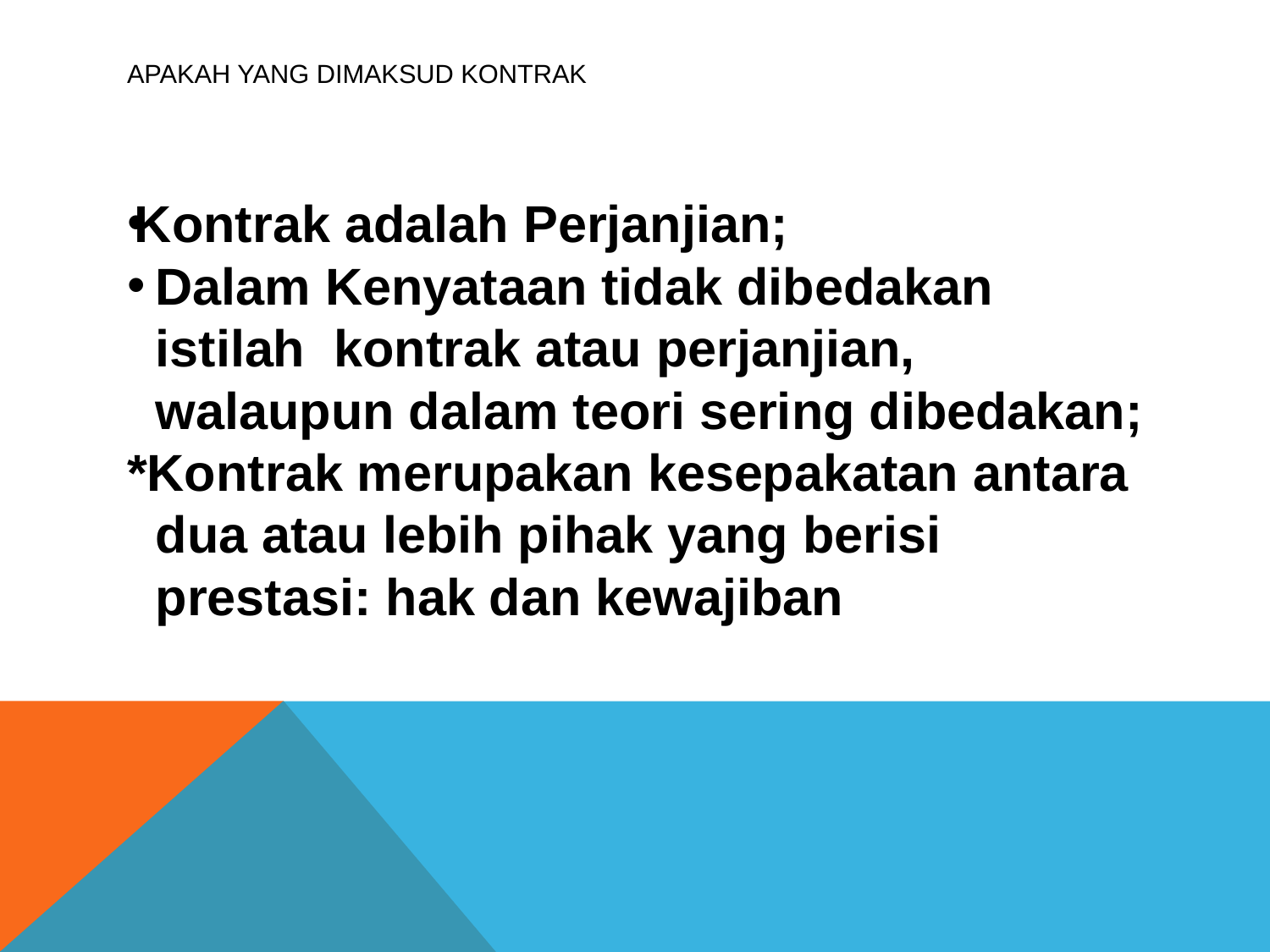

# Apakah yang dimaksud Kontrak

Kontrak adalah Perjanjian;
Dalam Kenyataan tidak dibedakan istilah  kontrak atau perjanjian, walaupun dalam teori sering dibedakan;
*Kontrak merupakan kesepakatan antara dua atau lebih pihak yang berisi prestasi: hak dan kewajiban